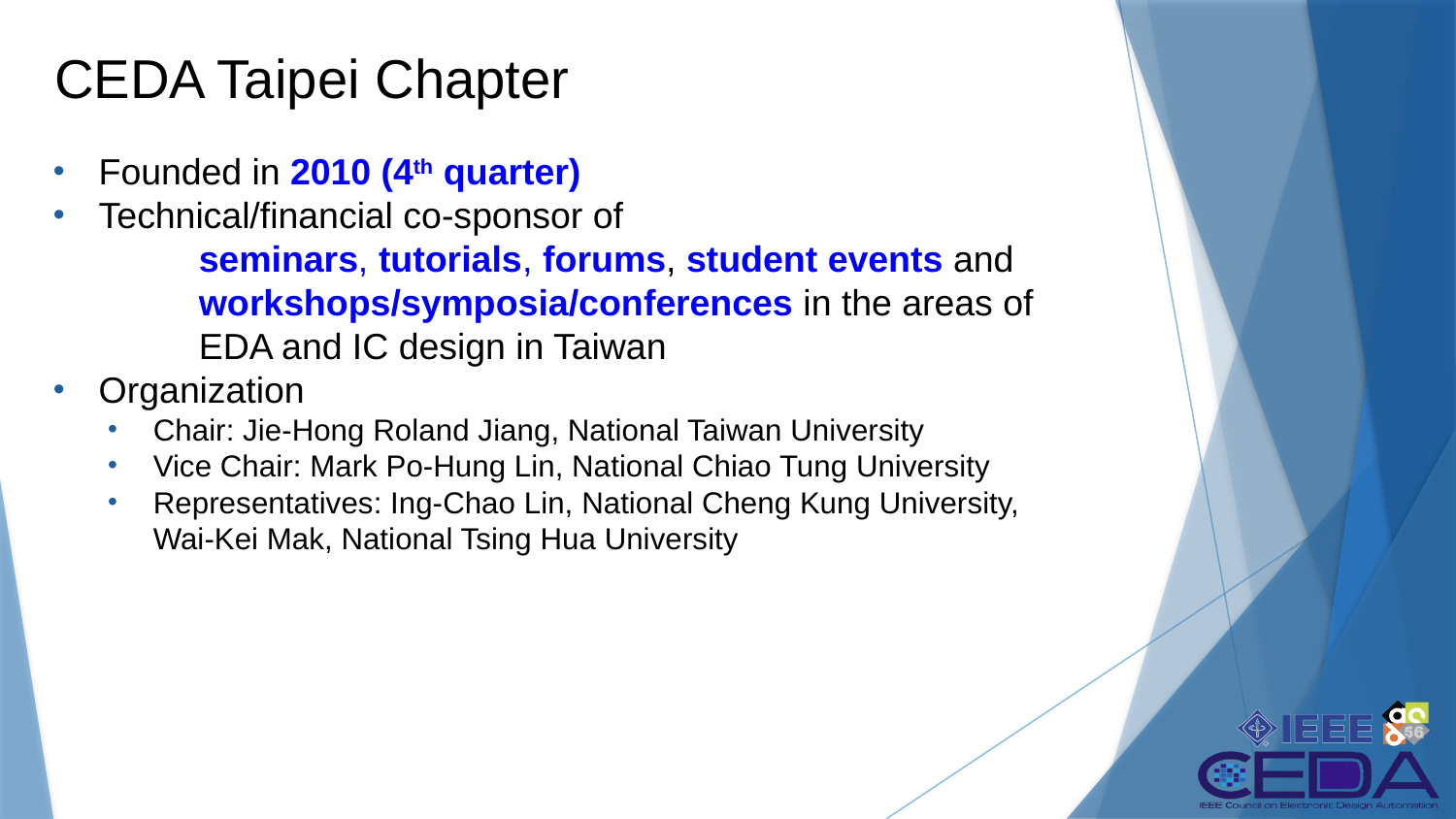

# CEDA Taipei Chapter
Founded in 2010 (4th quarter)
Technical/financial co-sponsor of
	seminars, tutorials, forums, student events and 	workshops/symposia/conferences in the areas of
	EDA and IC design in Taiwan
Organization
Chair: Jie-Hong Roland Jiang, National Taiwan University
Vice Chair: Mark Po-Hung Lin, National Chiao Tung University
Representatives: Ing-Chao Lin, National Cheng Kung University, Wai-Kei Mak, National Tsing Hua University